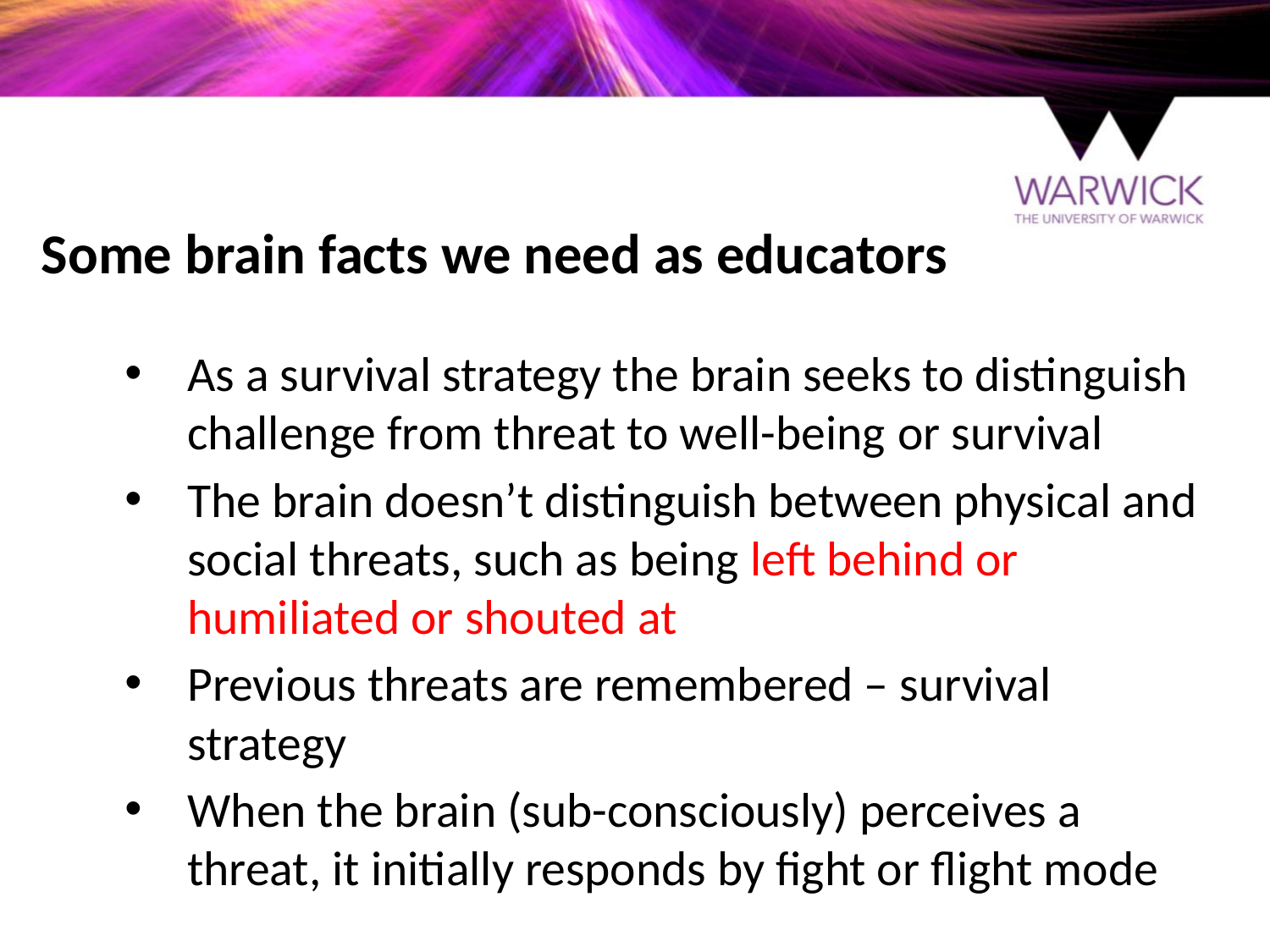

# Some brain facts we need as educators

As a survival strategy the brain seeks to distinguish challenge from threat to well-being or survival
The brain doesn’t distinguish between physical and social threats, such as being left behind or humiliated or shouted at
Previous threats are remembered – survival strategy
When the brain (sub-consciously) perceives a threat, it initially responds by fight or flight mode